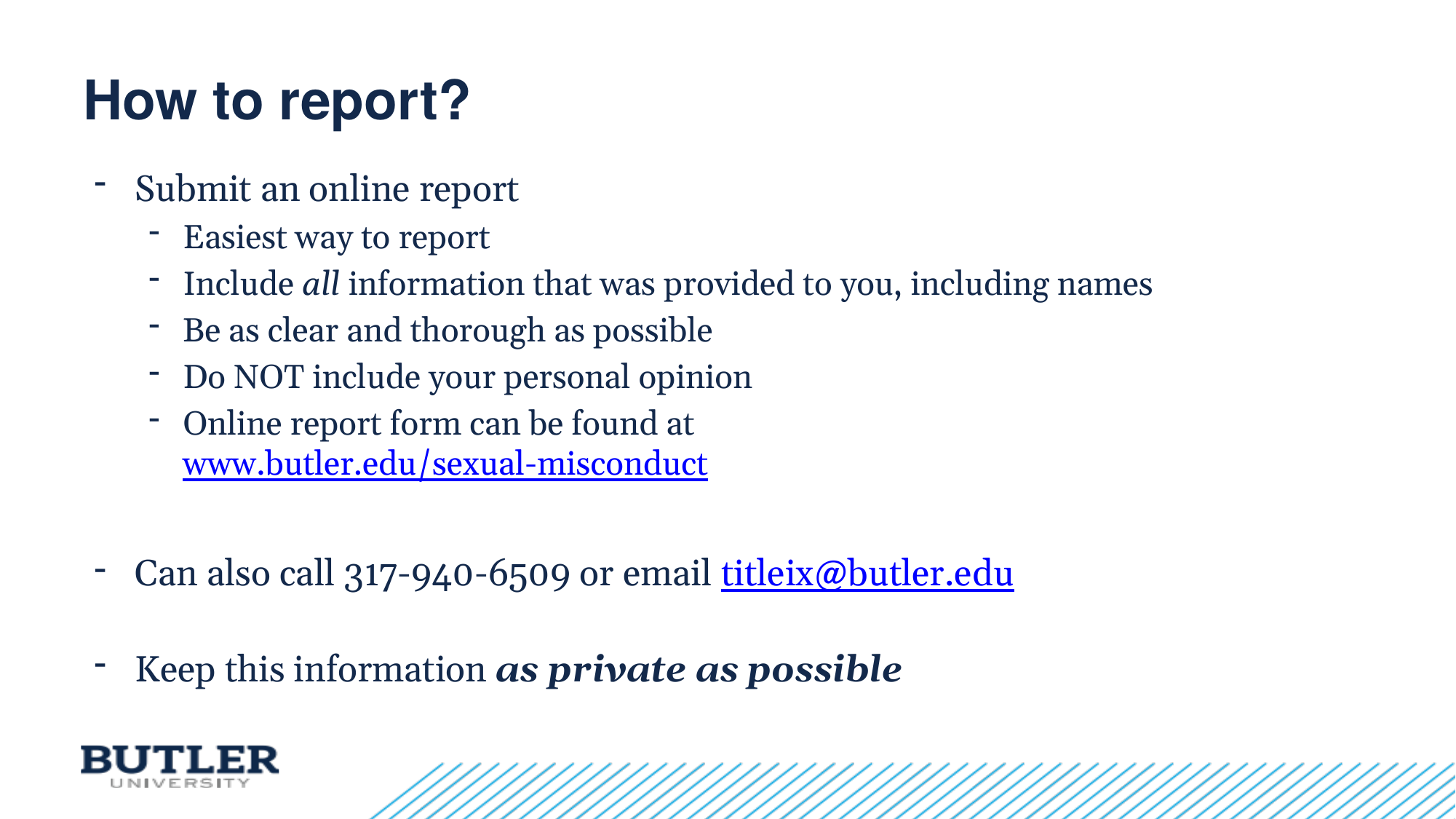

# How to report?
Submit an online report
Easiest way to report
Include all information that was provided to you, including names
Be as clear and thorough as possible
Do NOT include your personal opinion
Online report form can be found at www.butler.edu/sexual-misconduct

Can also call 317-940-6509 or email titleix@butler.edu

Keep this information as private as possible